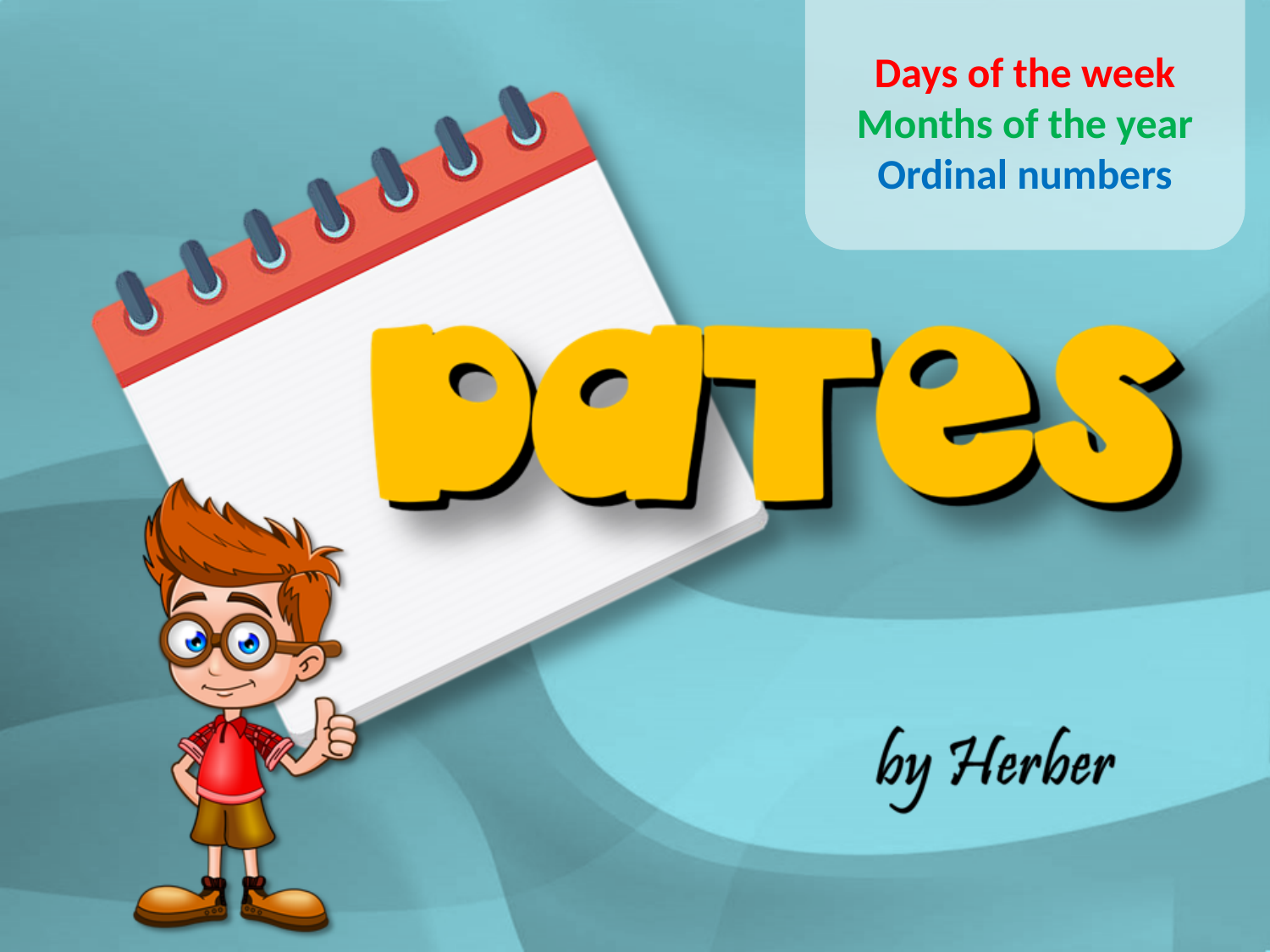

Days of the week
Months of the year
Ordinal numbers